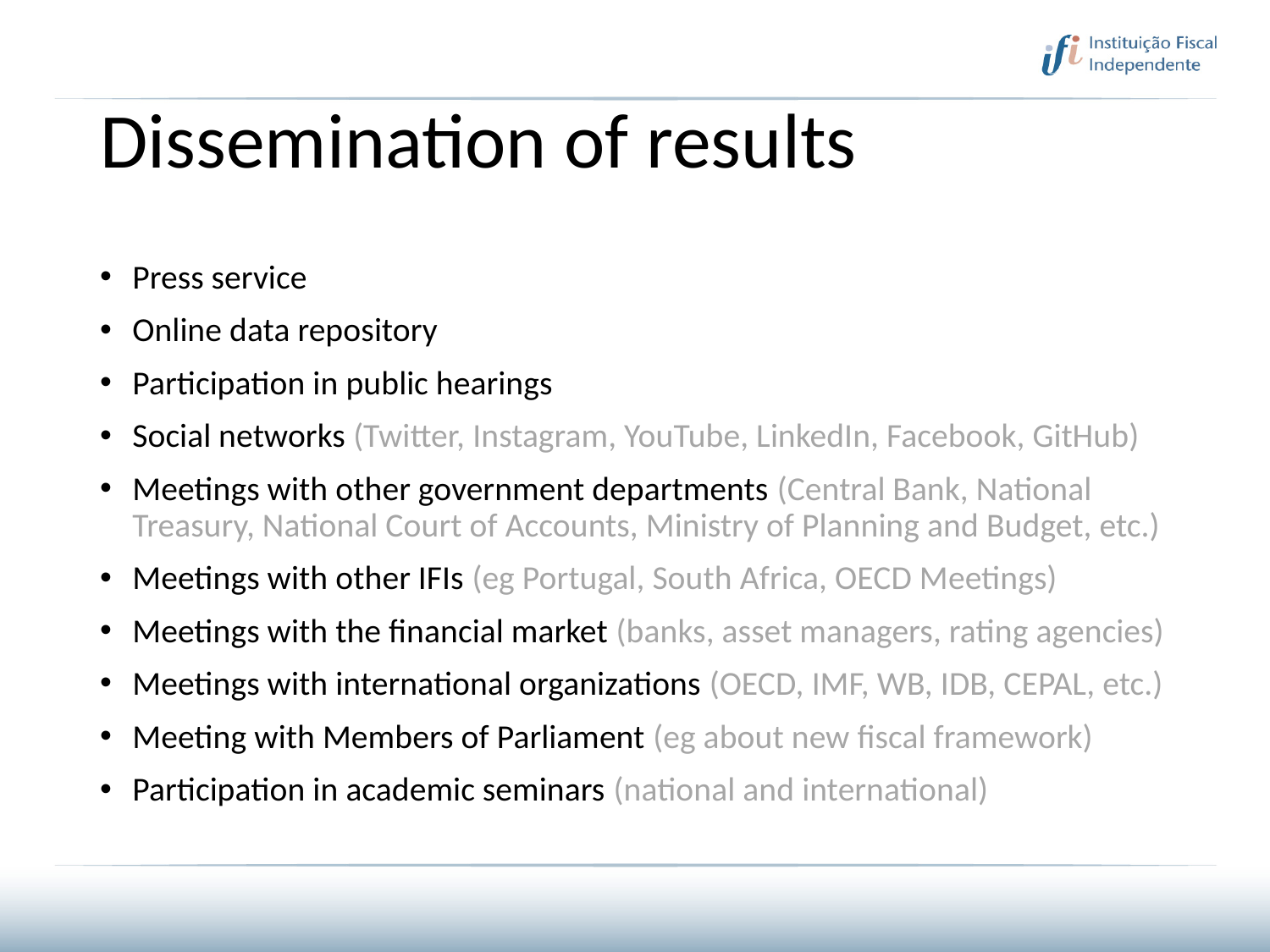

# Dissemination of results
Press service
Online data repository
Participation in public hearings
Social networks (Twitter, Instagram, YouTube, LinkedIn, Facebook, GitHub)
Meetings with other government departments (Central Bank, National Treasury, National Court of Accounts, Ministry of Planning and Budget, etc.)
Meetings with other IFIs (eg Portugal, South Africa, OECD Meetings)
Meetings with the financial market (banks, asset managers, rating agencies)
Meetings with international organizations (OECD, IMF, WB, IDB, CEPAL, etc.)
Meeting with Members of Parliament (eg about new fiscal framework)
Participation in academic seminars (national and international)